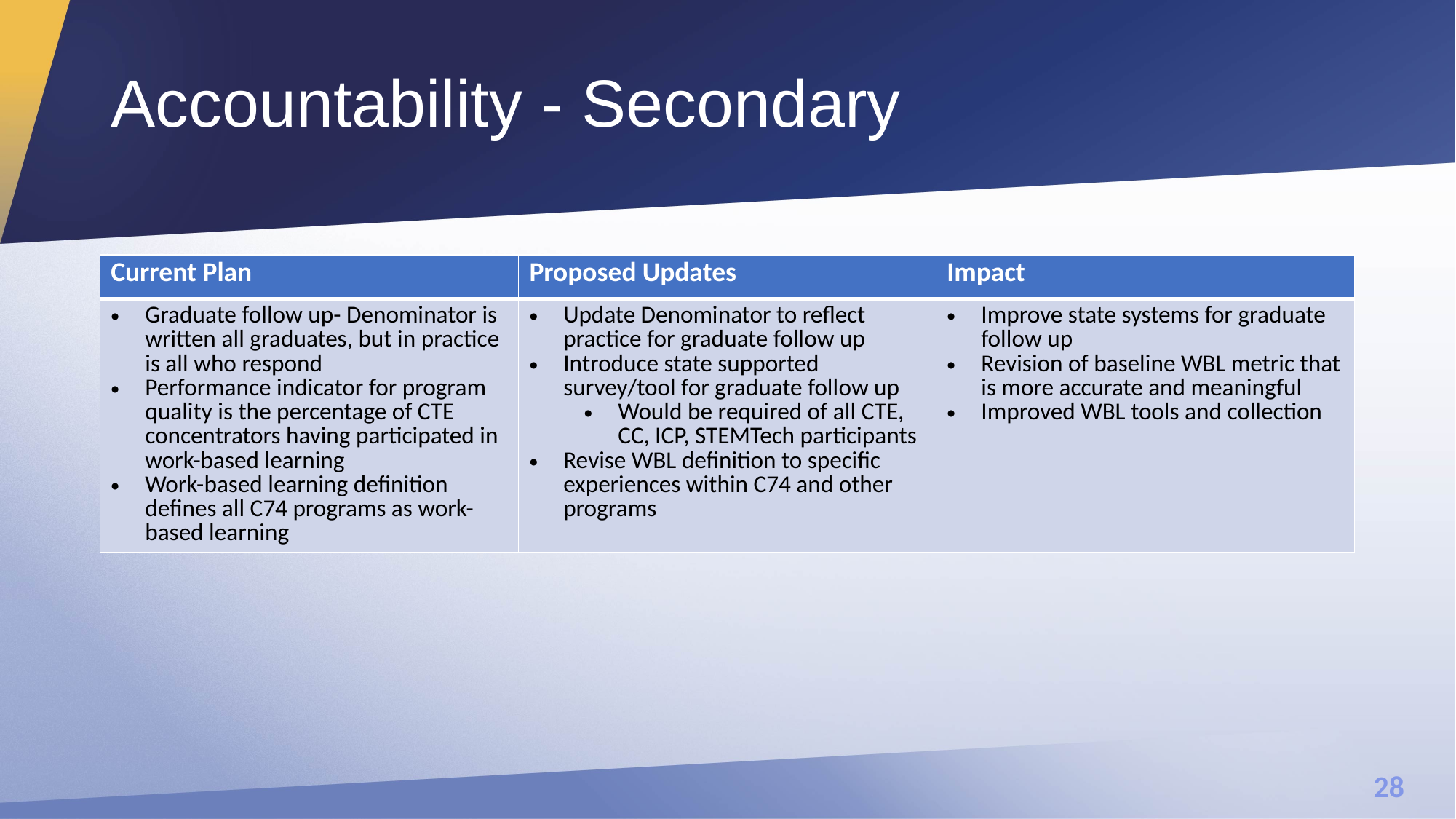

# Accountability - Secondary
| Current Plan | Proposed Updates | Impact |
| --- | --- | --- |
| Graduate follow up- Denominator is written all graduates, but in practice is all who respond Performance indicator for program quality is the percentage of CTE concentrators having participated in work-based learning Work-based learning definition defines all C74 programs as work-based learning | Update Denominator to reflect practice for graduate follow up Introduce state supported survey/tool for graduate follow up Would be required of all CTE, CC, ICP, STEMTech participants Revise WBL definition to specific experiences within C74 and other programs | Improve state systems for graduate follow up Revision of baseline WBL metric that is more accurate and meaningful Improved WBL tools and collection |